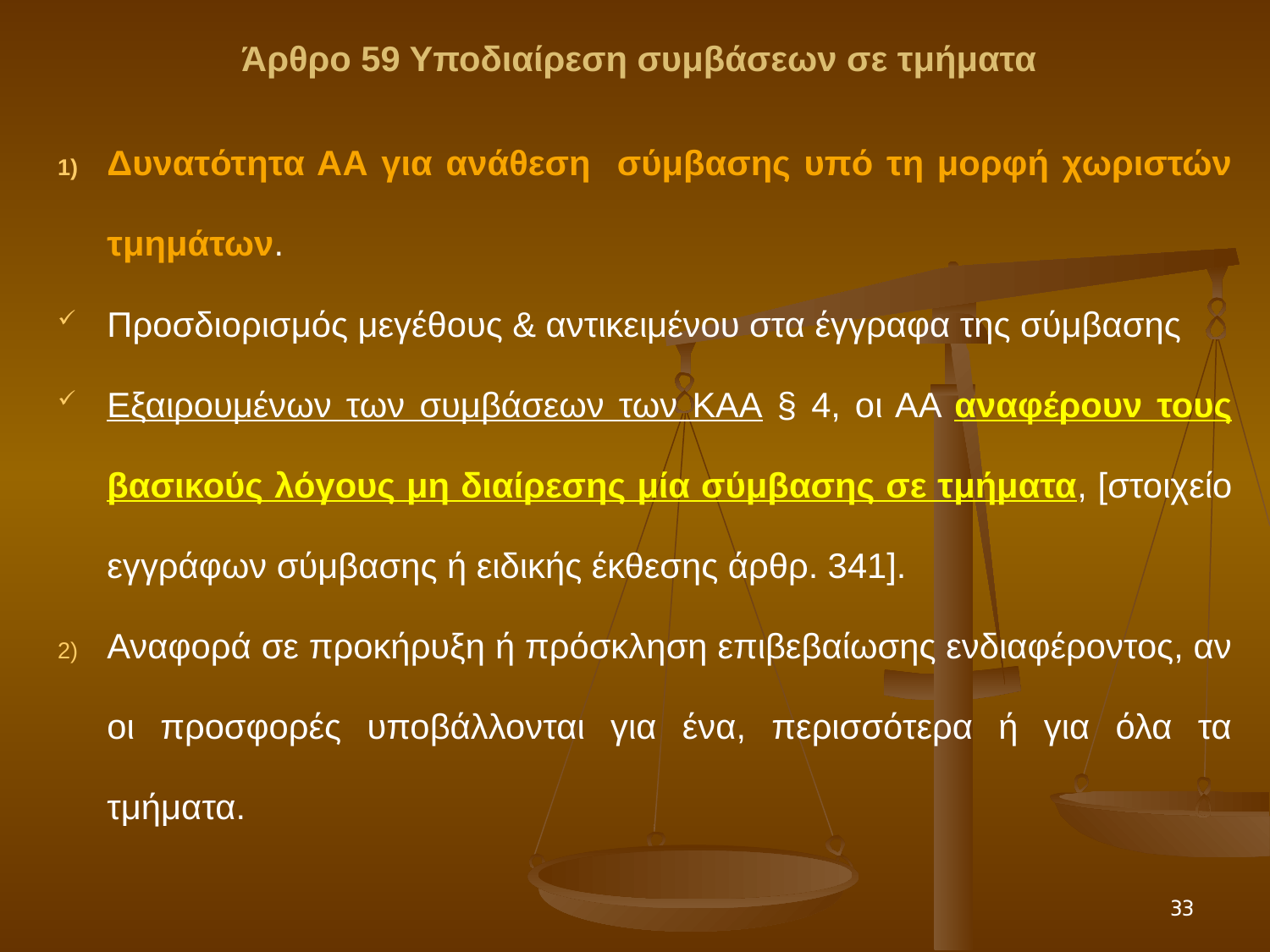

Άρθρο 59 Υποδιαίρεση συμβάσεων σε τμήματα
Δυνατότητα ΑΑ για ανάθεση  σύμβασης υπό τη μορφή χωριστών τμημάτων.
Προσδιορισμός μεγέθους & αντικειμένου στα έγγραφα της σύμβασης
Εξαιρουμένων των συμβάσεων των ΚΑΑ § 4, οι ΑΑ αναφέρουν τους βασικούς λόγους μη διαίρεσης μία σύμβασης σε τμήματα, [στοιχείο εγγράφων σύμβασης ή ειδικής έκθεσης άρθρ. 341].
Αναφορά σε προκήρυξη ή πρόσκληση επιβεβαίωσης ενδιαφέροντος, αν οι προσφορές υποβάλλονται για ένα, περισσότερα ή για όλα τα τμήματα.
33